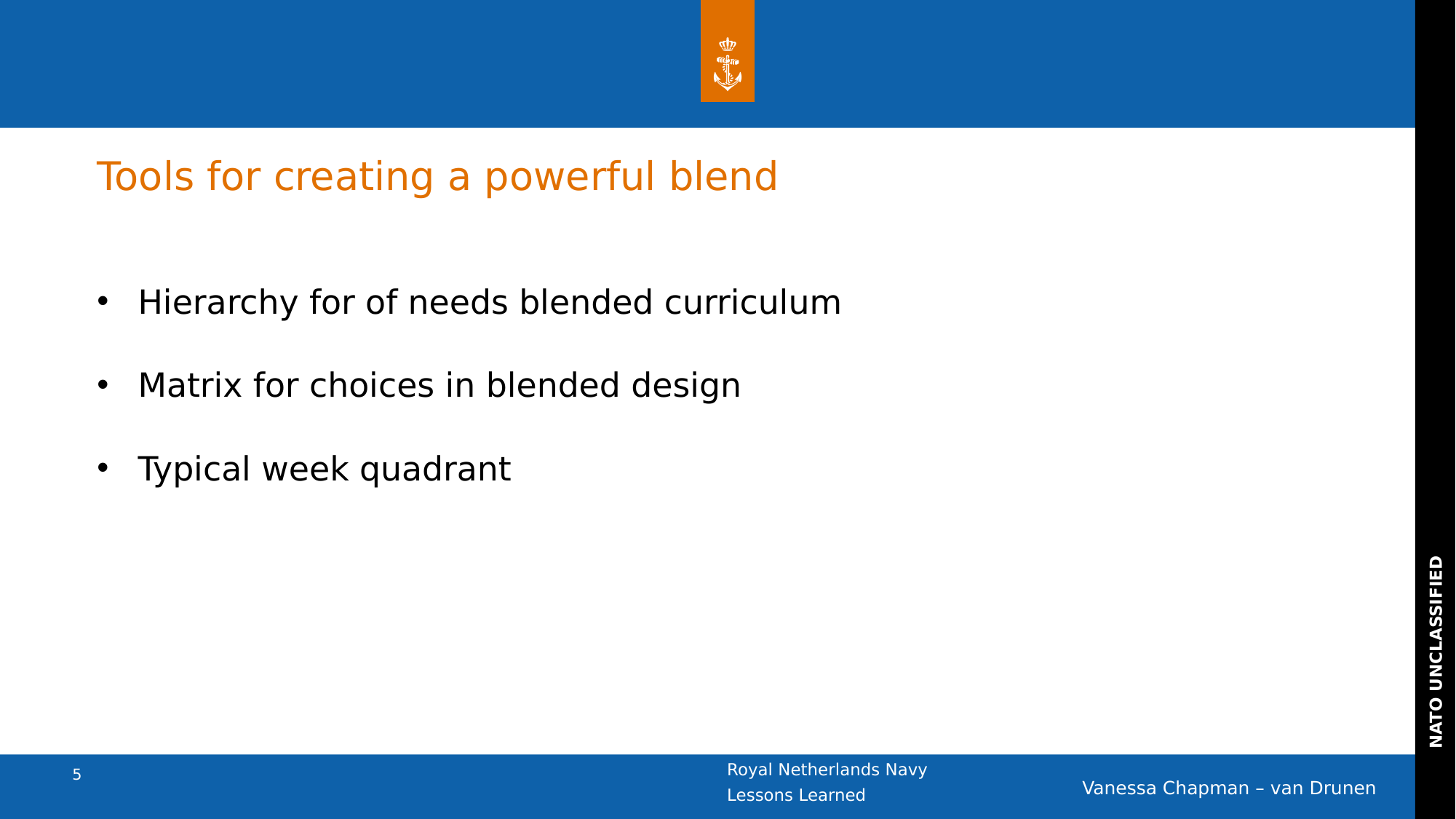

# Tools for creating a powerful blend
Hierarchy for of needs blended curriculum

Matrix for choices in blended design

Typical week quadrant
Vanessa Chapman – van Drunen